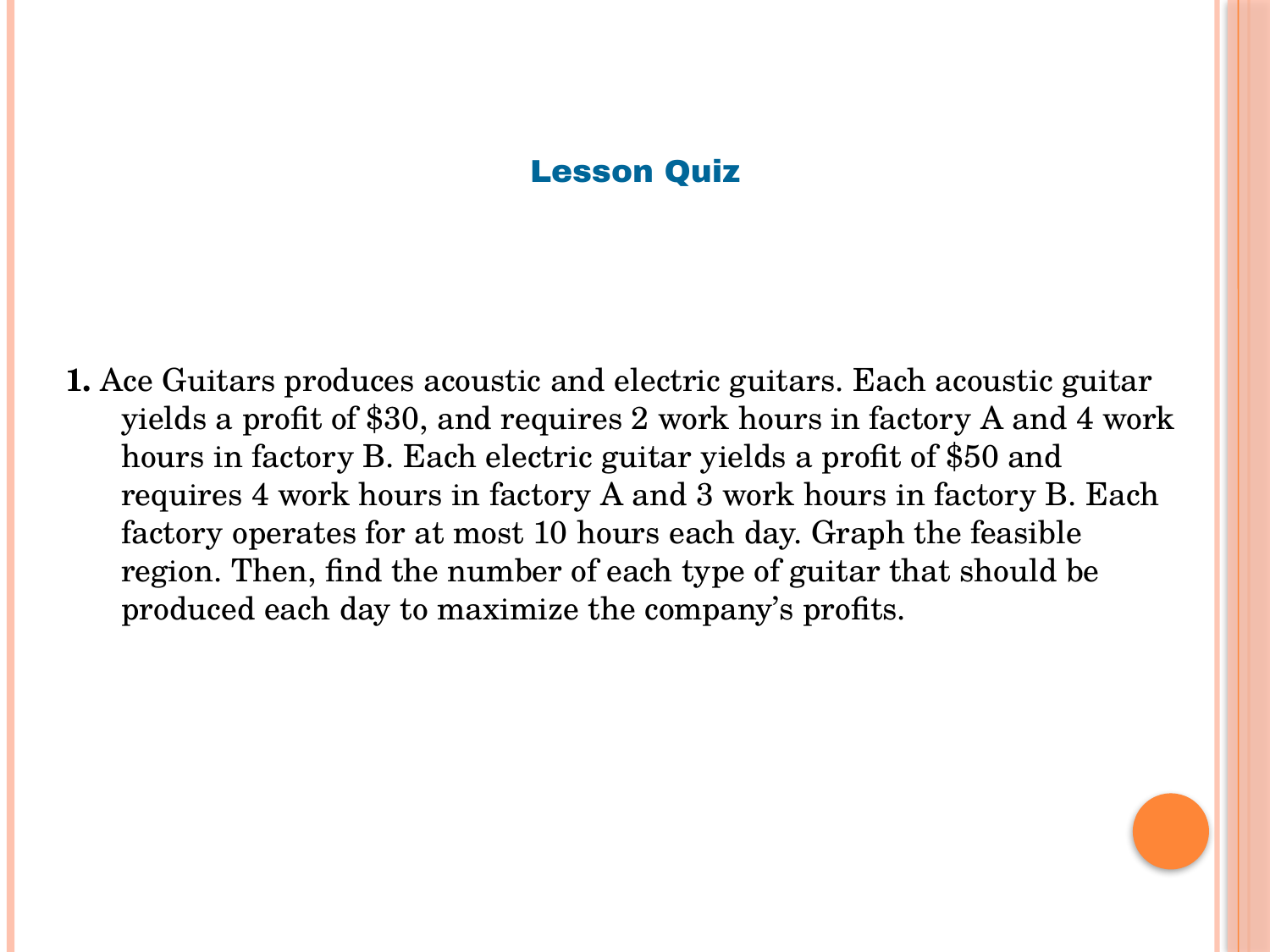

Lesson Quiz
1. Ace Guitars produces acoustic and electric guitars. Each acoustic guitar yields a profit of $30, and requires 2 work hours in factory A and 4 work hours in factory B. Each electric guitar yields a profit of $50 and requires 4 work hours in factory A and 3 work hours in factory B. Each factory operates for at most 10 hours each day. Graph the feasible region. Then, find the number of each type of guitar that should be produced each day to maximize the company’s profits.